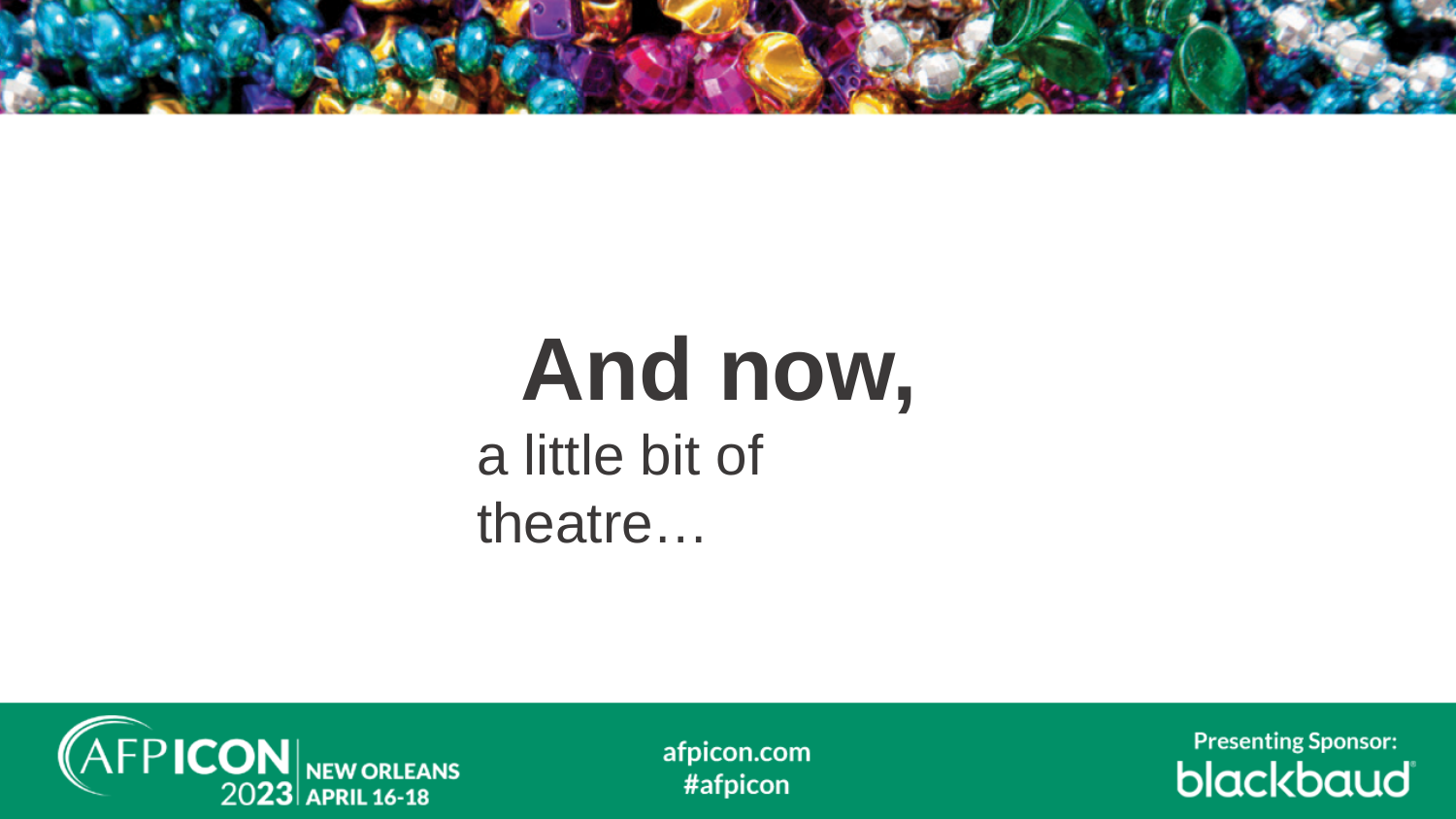

And now,
a little bit of theatre…